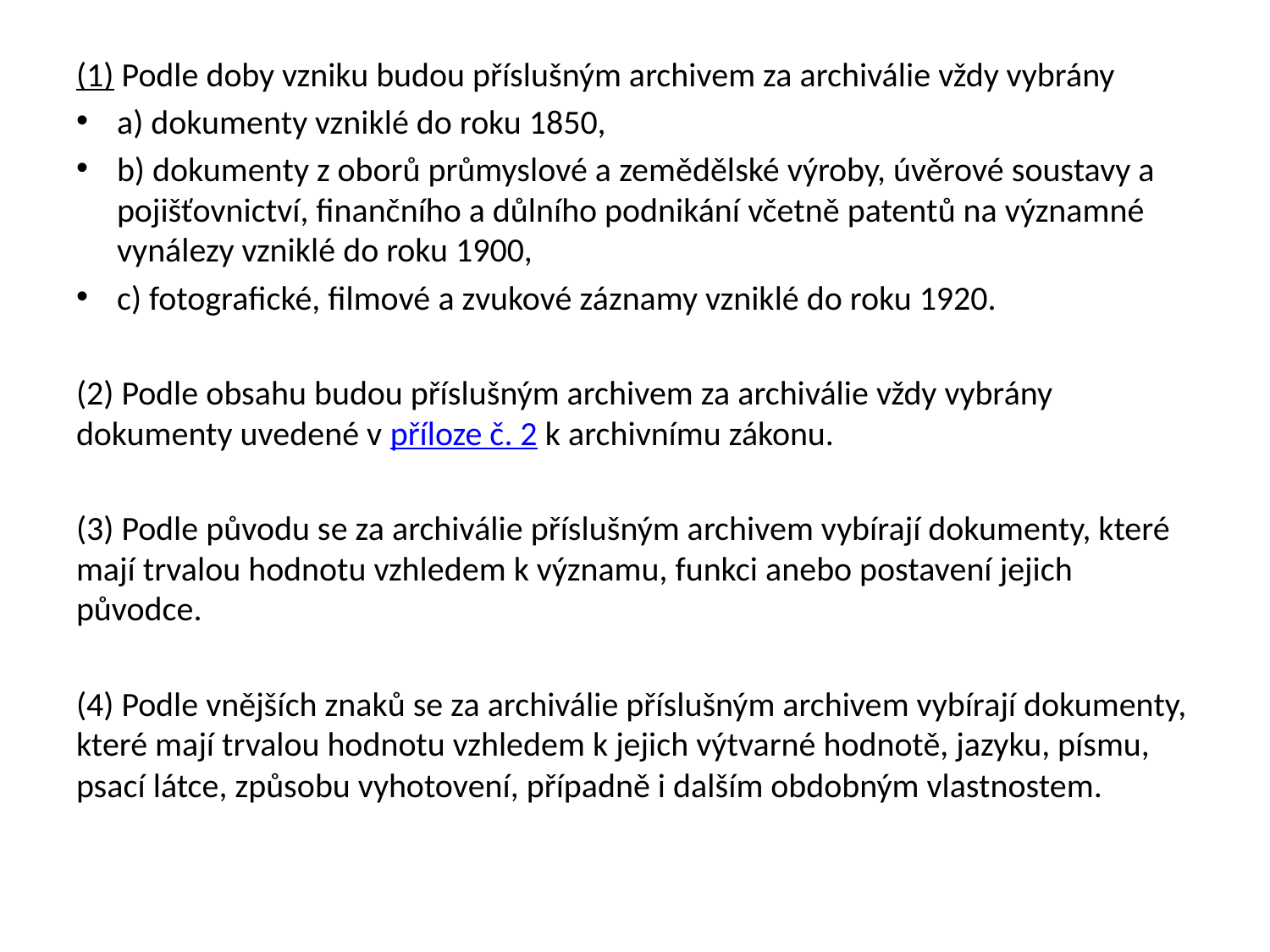

(1) Podle doby vzniku budou příslušným archivem za archiválie vždy vybrány
a) dokumenty vzniklé do roku 1850,
b) dokumenty z oborů průmyslové a zemědělské výroby, úvěrové soustavy a pojišťovnictví, finančního a důlního podnikání včetně patentů na významné vynálezy vzniklé do roku 1900,
c) fotografické, filmové a zvukové záznamy vzniklé do roku 1920.

(2) Podle obsahu budou příslušným archivem za archiválie vždy vybrány dokumenty uvedené v příloze č. 2 k archivnímu zákonu.

(3) Podle původu se za archiválie příslušným archivem vybírají dokumenty, které mají trvalou hodnotu vzhledem k významu, funkci anebo postavení jejich původce.

(4) Podle vnějších znaků se za archiválie příslušným archivem vybírají dokumenty, které mají trvalou hodnotu vzhledem k jejich výtvarné hodnotě, jazyku, písmu, psací látce, způsobu vyhotovení, případně i dalším obdobným vlastnostem.